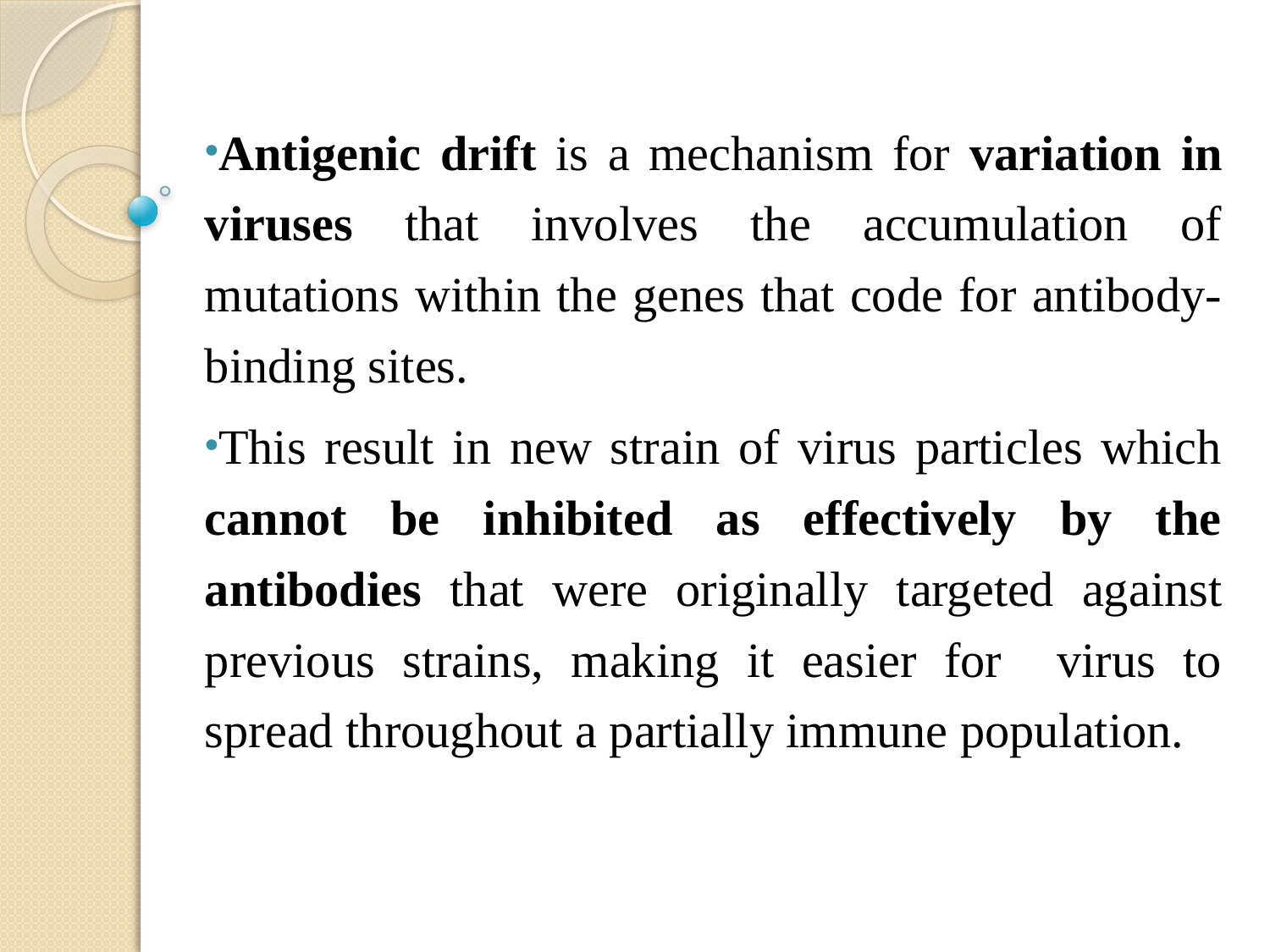

Antigenic drift is a mechanism for variation in viruses that involves the accumulation of mutations within the genes that code for antibody-binding sites.
This result in new strain of virus particles which cannot be inhibited as effectively by the antibodies that were originally targeted against previous strains, making it easier for  virus to spread throughout a partially immune population.